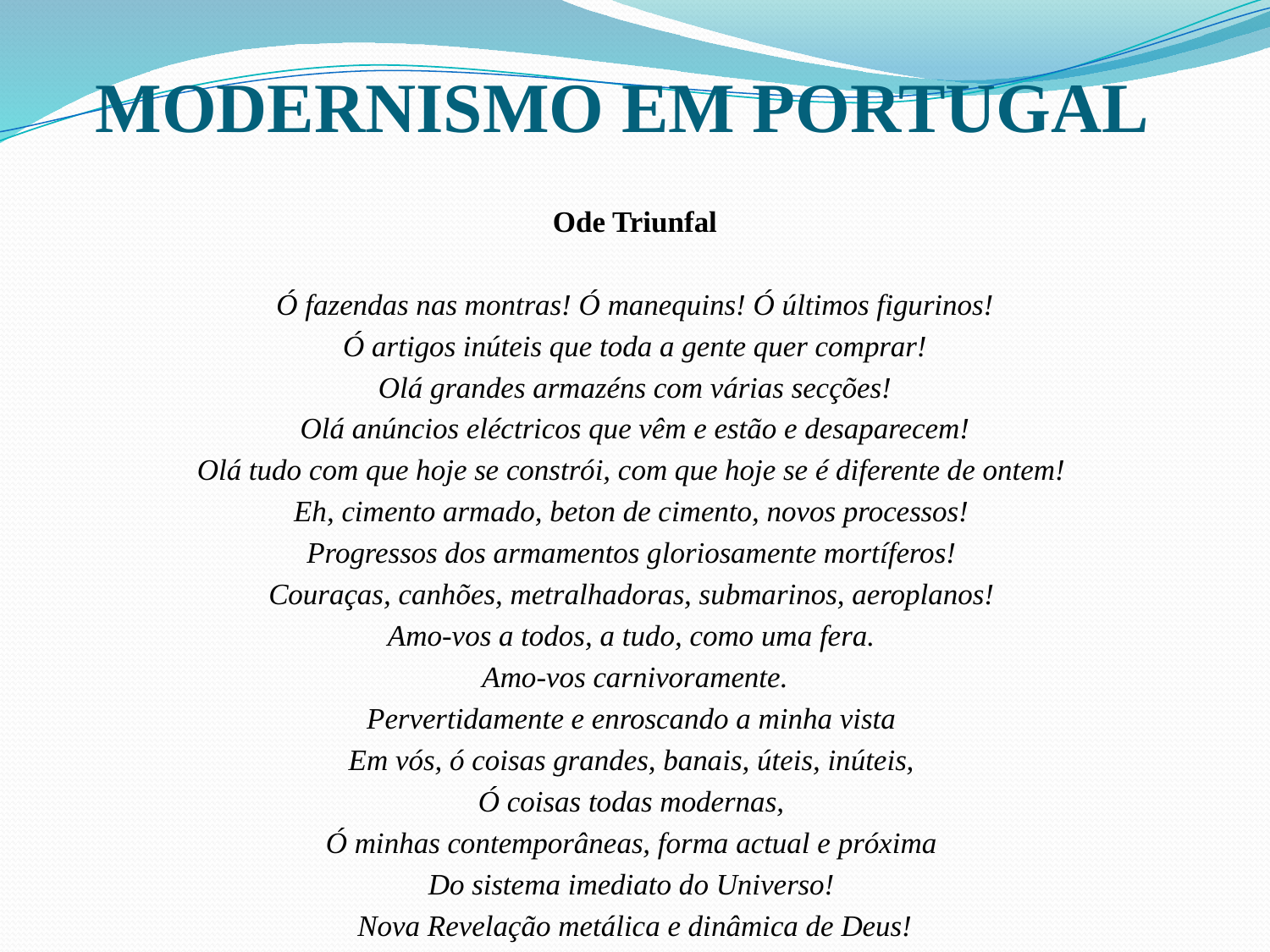

# MODERNISMO EM PORTUGAL
Ode Triunfal

Ó fazendas nas montras! Ó manequins! Ó últimos figurinos!
Ó artigos inúteis que toda a gente quer comprar!
Olá grandes armazéns com várias secções!
Olá anúncios eléctricos que vêm e estão e desaparecem!
Olá tudo com que hoje se constrói, com que hoje se é diferente de ontem!
Eh, cimento armado, beton de cimento, novos processos!
Progressos dos armamentos gloriosamente mortíferos!
Couraças, canhões, metralhadoras, submarinos, aeroplanos!
Amo-vos a todos, a tudo, como uma fera.
Amo-vos carnivoramente.
Pervertidamente e enroscando a minha vista
Em vós, ó coisas grandes, banais, úteis, inúteis,
Ó coisas todas modernas,
Ó minhas contemporâneas, forma actual e próxima
Do sistema imediato do Universo!
Nova Revelação metálica e dinâmica de Deus!